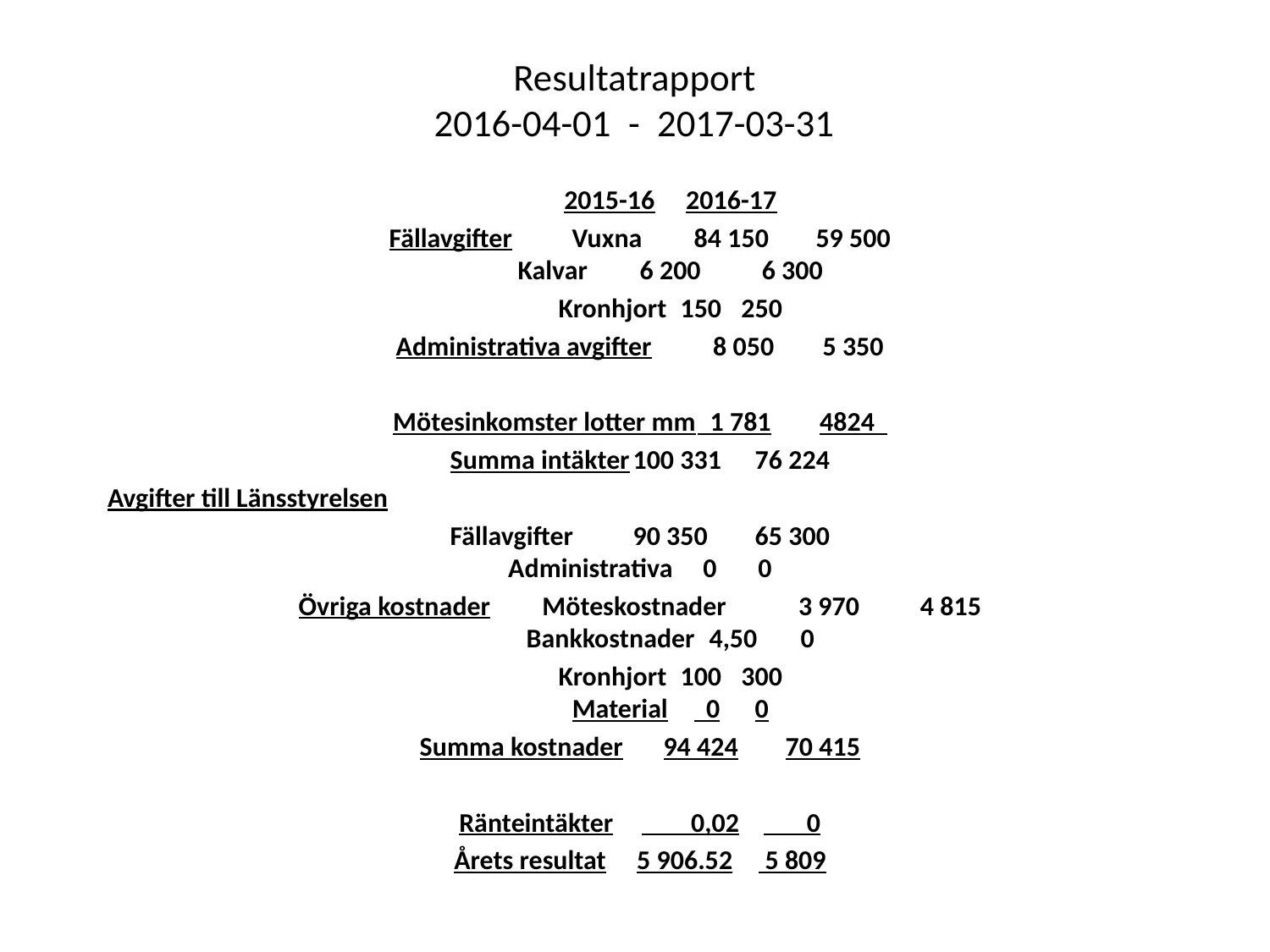

# Resultatrapport 2016-04-01  -  2017-03-31
	2015-16	2016-17
Fällavgifter	Vuxna	84 150	59 500
	Kalvar	6 200	6 300
	Kronhjort	150	250
Administrativa avgifter	  8 050	5 350

Mötesinkomster lotter mm	  1 781	4824
Summa intäkter	100 331	76 224
Avgifter till Länsstyrelsen
Fällavgifter	90 350	65 300
Administrativa	  0	 0
Övriga kostnader	Möteskostnader	  3 970	  4 815
	Bankkostnader	4,50	     0
	Kronhjort	100	300
	Material	  0	0
Summa kostnader	94 424	70 415

Ränteintäkter	        0,02	       0
Årets resultat	5 906.52	 5 809